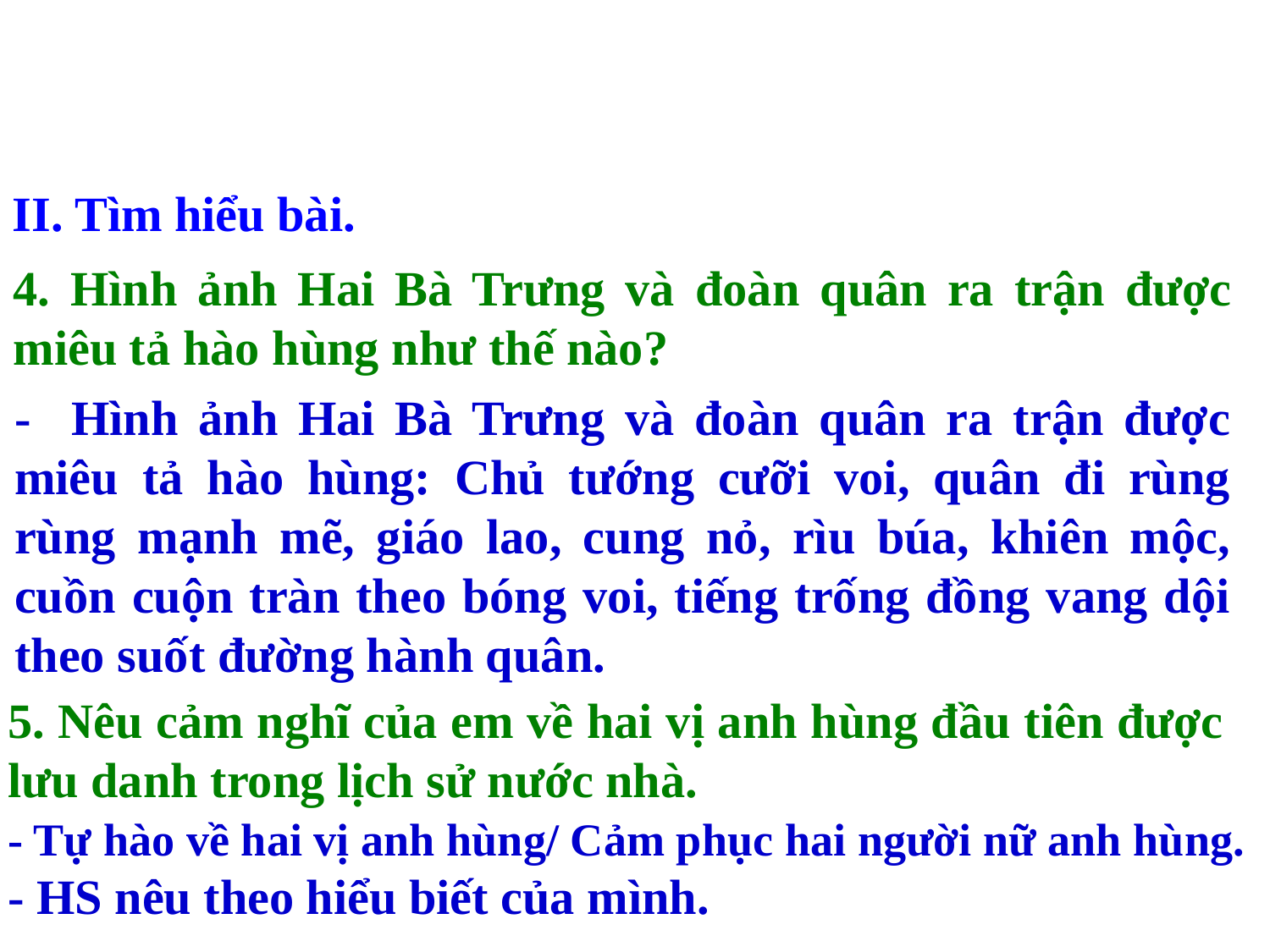

II. Tìm hiểu bài.
4. Hình ảnh Hai Bà Trưng và đoàn quân ra trận được miêu tả hào hùng như thế nào?
-  Hình ảnh Hai Bà Trưng và đoàn quân ra trận được miêu tả hào hùng: Chủ tướng cưỡi voi, quân đi rùng rùng mạnh mẽ, giáo lao, cung nỏ, rìu búa, khiên mộc, cuồn cuộn tràn theo bóng voi, tiếng trống đồng vang dội theo suốt đường hành quân.
5. Nêu cảm nghĩ của em về hai vị anh hùng đầu tiên được lưu danh trong lịch sử nước nhà.
- Tự hào về hai vị anh hùng/ Cảm phục hai người nữ anh hùng.
- HS nêu theo hiểu biết của mình.